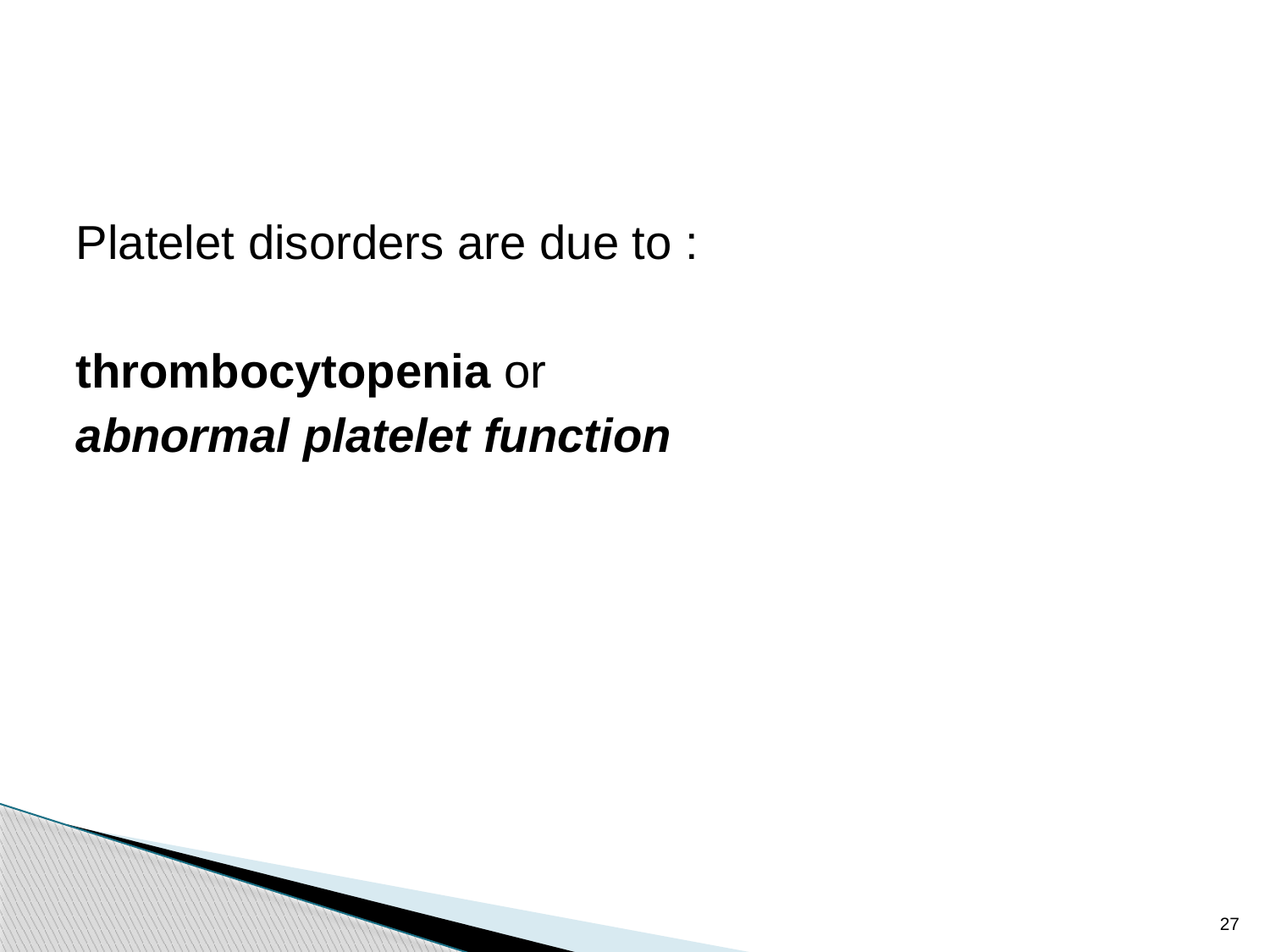

#
Platelet disorders are due to :

thrombocytopenia or
abnormal platelet function

27